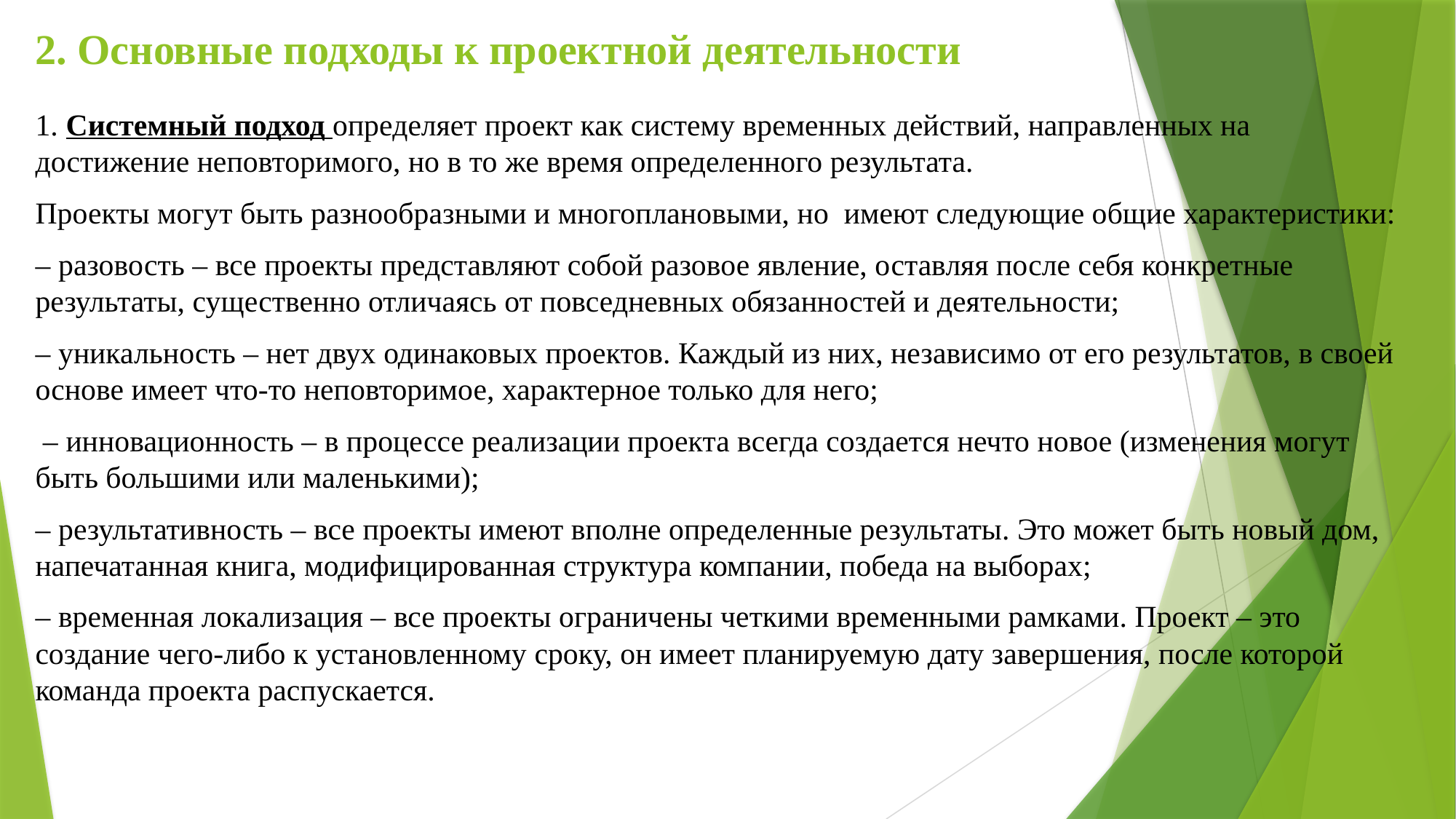

# 2. Основные подходы к проектной деятельности
1. Системный подход определяет проект как систему временных действий, направленных на достижение неповторимого, но в то же время определенного результата.
Проекты могут быть разнообразными и многоплановыми, но  имеют следующие общие характеристики:
– разовость – все проекты представляют собой разовое явление, оставляя после себя конкретные результаты, существенно отличаясь от повседневных обязанностей и деятельности;
– уникальность – нет двух одинаковых проектов. Каждый из них, независимо от его результатов, в своей основе имеет что-то неповторимое, характерное только для него;
 – инновационность – в процессе реализации проекта всегда создается нечто новое (изменения могут быть большими или маленькими);
– результативность – все проекты имеют вполне определенные результаты. Это может быть новый дом, напечатанная книга, модифицированная структура компании, победа на выборах;
– временная локализация – все проекты ограничены четкими временными рамками. Проект – это создание чего-либо к установленному сроку, он имеет планируемую дату завершения, после которой команда проекта распускается.